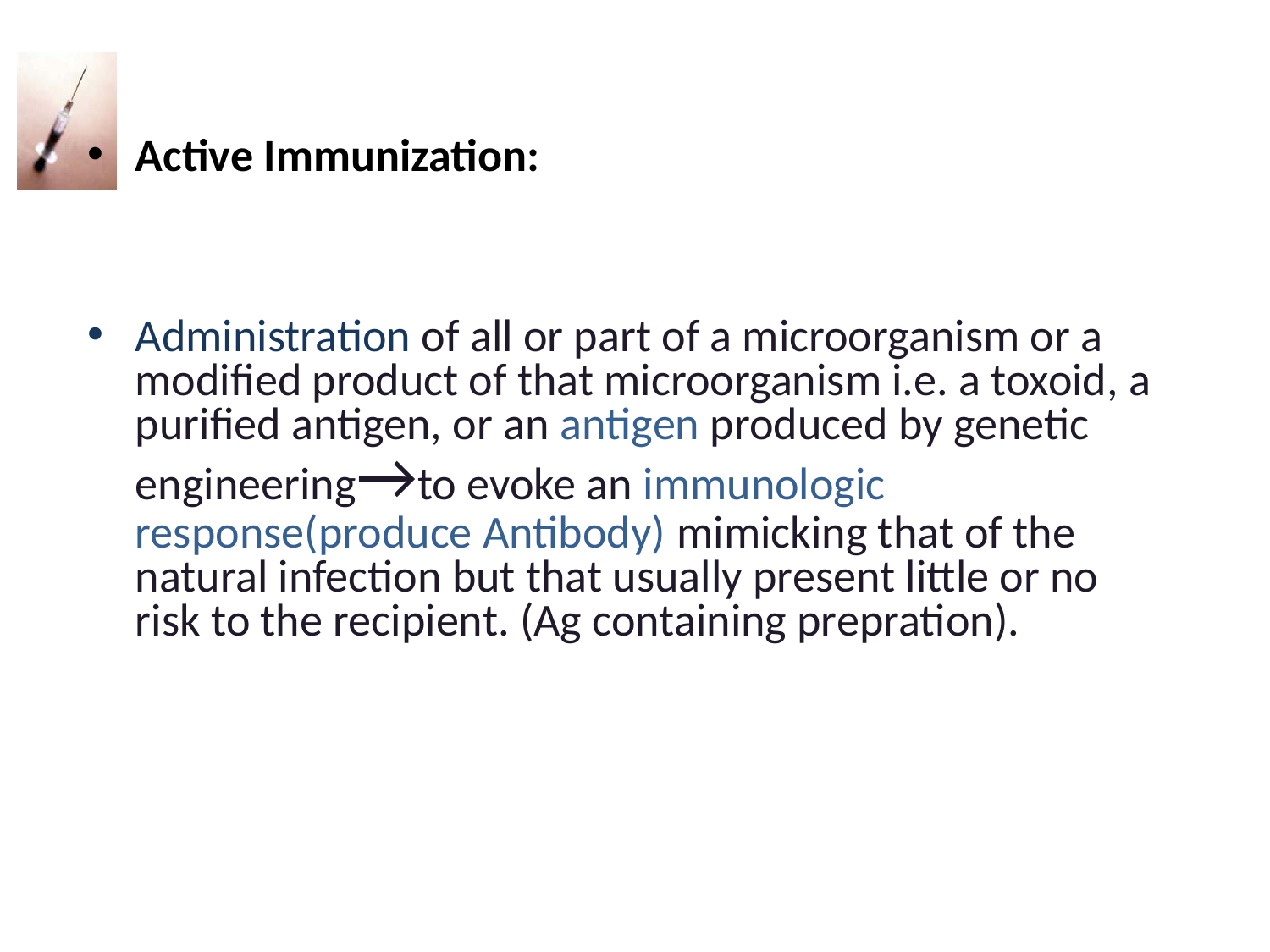

Active Immunization:

Administration of all or part of a microorganism or a modified product of that microorganism i.e. a toxoid, a purified antigen, or an antigen produced by genetic engineering→to evoke an immunologic response(produce Antibody) mimicking that of the natural infection but that usually present little or no risk to the recipient. (Ag containing prepration).